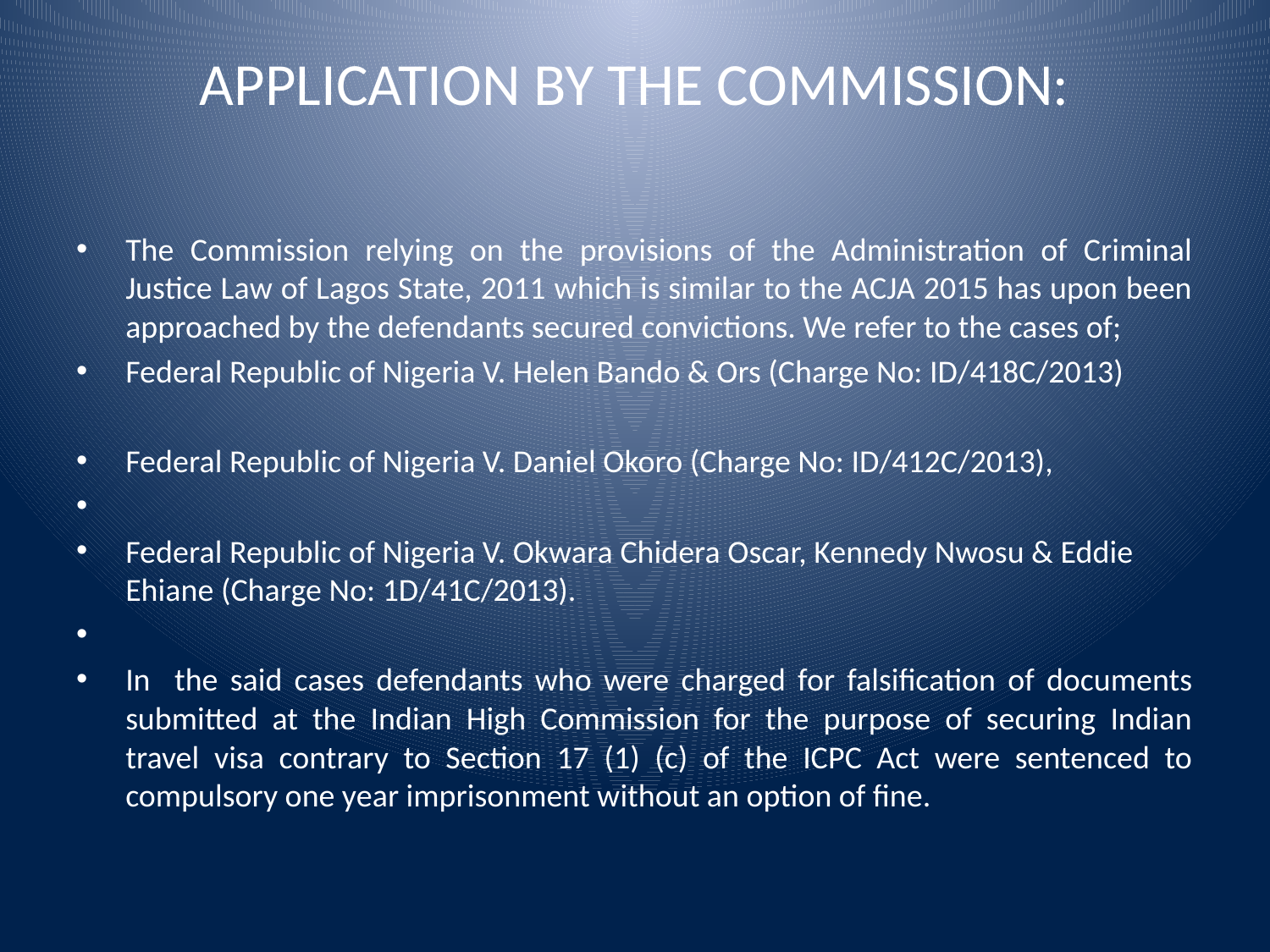

# APPLICATION BY THE COMMISSION:
The Commission relying on the provisions of the Administration of Criminal Justice Law of Lagos State, 2011 which is similar to the ACJA 2015 has upon been approached by the defendants secured convictions. We refer to the cases of;
Federal Republic of Nigeria V. Helen Bando & Ors (Charge No: ID/418C/2013)

Federal Republic of Nigeria V. Daniel Okoro (Charge No: ID/412C/2013),

Federal Republic of Nigeria V. Okwara Chidera Oscar, Kennedy Nwosu & Eddie Ehiane (Charge No: 1D/41C/2013).

In  the said cases defendants who were charged for falsification of documents submitted at the Indian High Commission for the purpose of securing Indian travel visa contrary to Section 17 (1) (c) of the ICPC Act were sentenced to compulsory one year imprisonment without an option of fine.